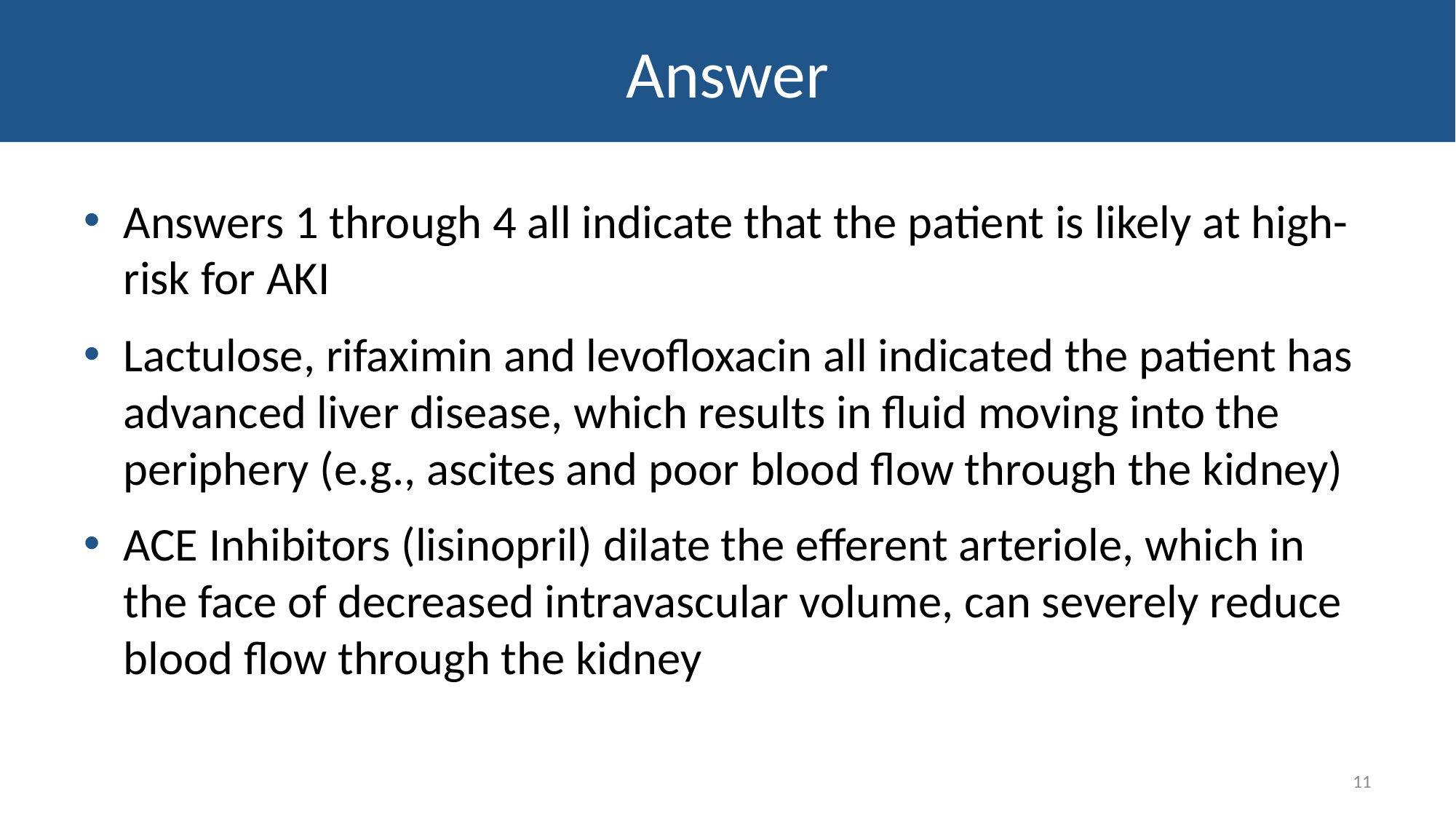

# Answer
Answers 1 through 4 all indicate that the patient is likely at high-risk for AKI
Lactulose, rifaximin and levofloxacin all indicated the patient has advanced liver disease, which results in fluid moving into the periphery (e.g., ascites and poor blood flow through the kidney)
ACE Inhibitors (lisinopril) dilate the efferent arteriole, which in the face of decreased intravascular volume, can severely reduce blood flow through the kidney

11